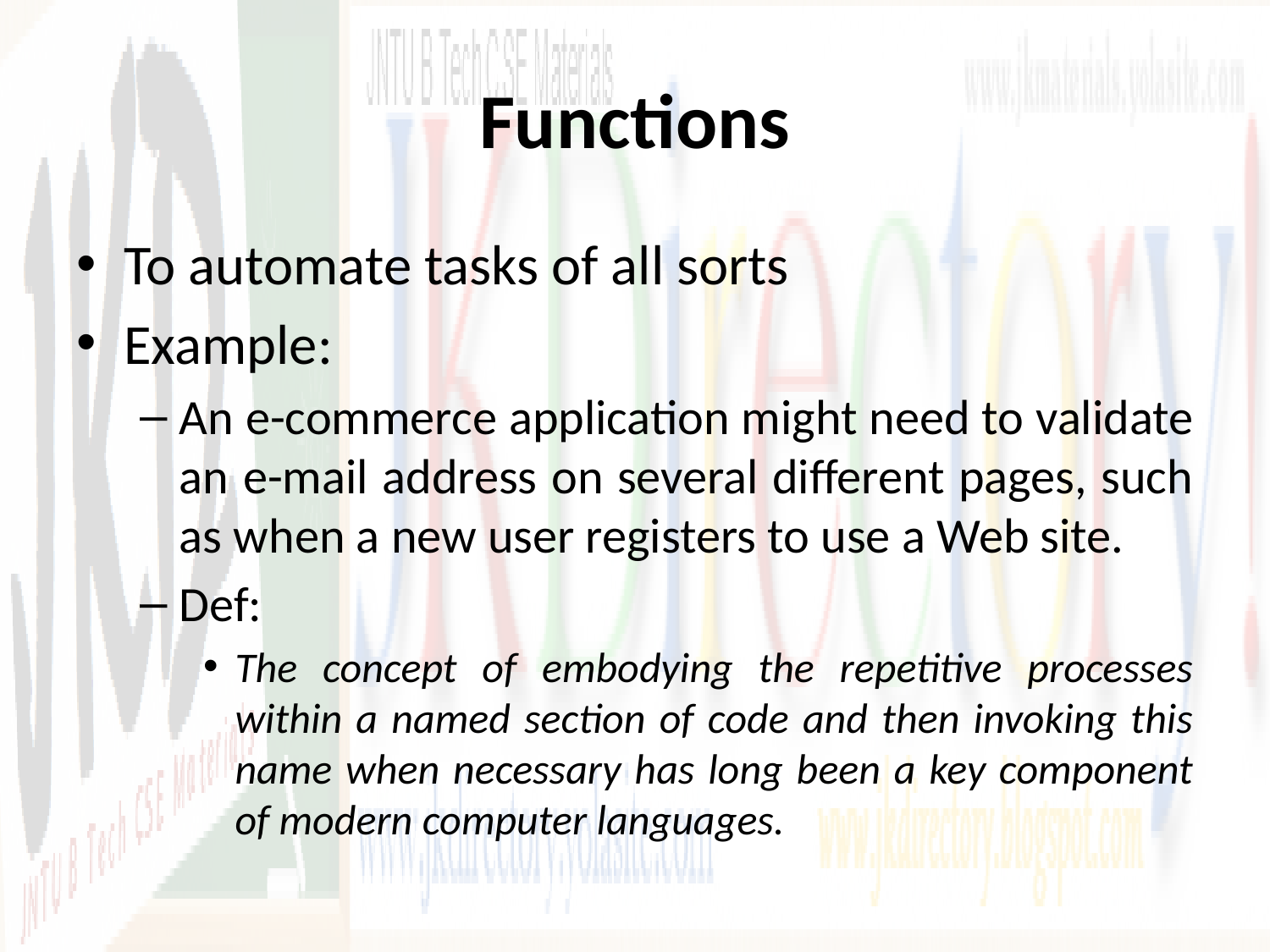

# Functions
To automate tasks of all sorts
Example:
An e-commerce application might need to validate an e-mail address on several different pages, such as when a new user registers to use a Web site.
Def:
The concept of embodying the repetitive processes within a named section of code and then invoking this name when necessary has long been a key component of modern computer languages.